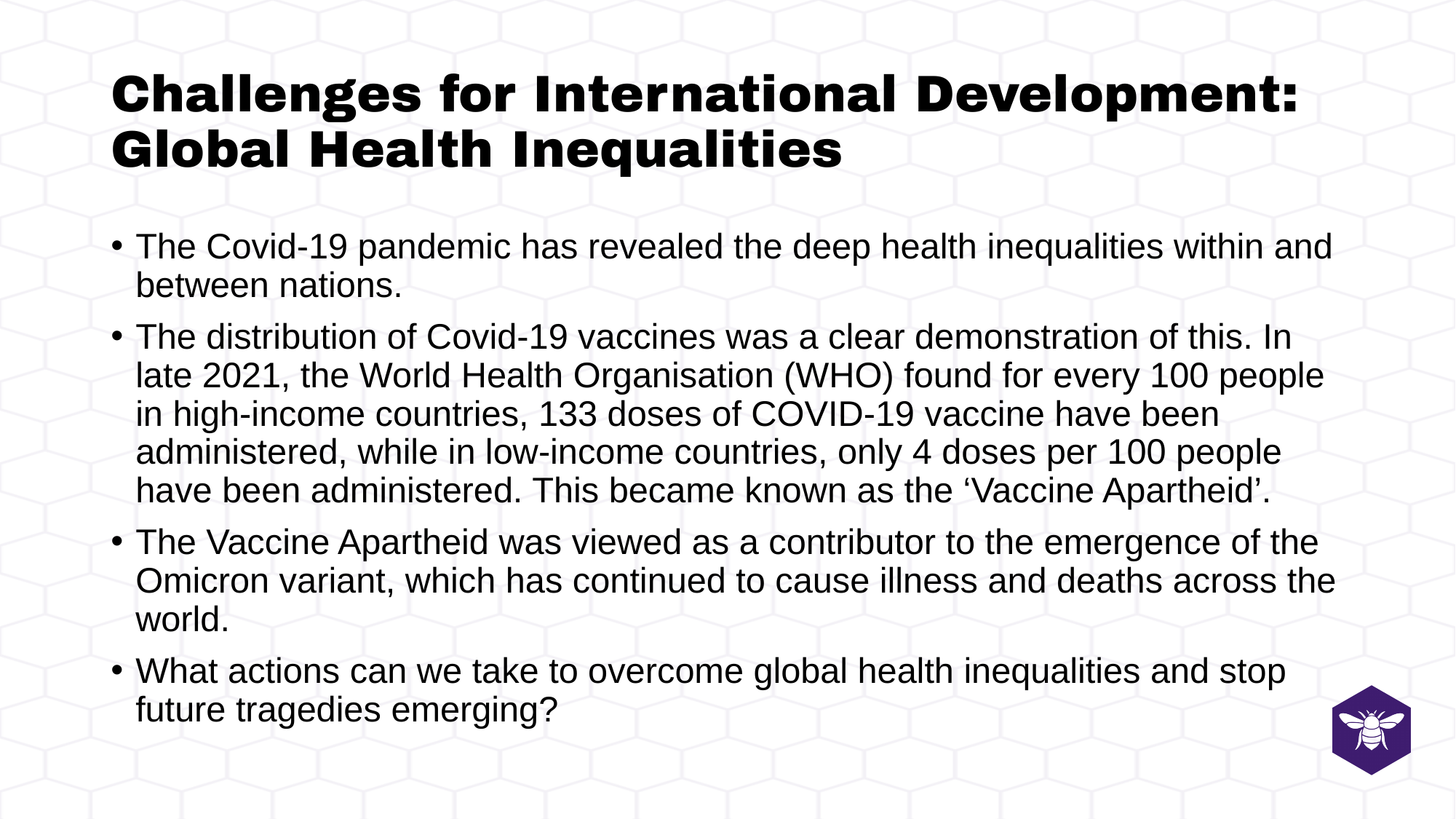

# Challenges for International Development: Global Health Inequalities
The Covid-19 pandemic has revealed the deep health inequalities within and between nations.
The distribution of Covid-19 vaccines was a clear demonstration of this. In late 2021, the World Health Organisation (WHO) found for every 100 people in high-income countries, 133 doses of COVID-19 vaccine have been administered, while in low-income countries, only 4 doses per 100 people have been administered. This became known as the ‘Vaccine Apartheid’.
The Vaccine Apartheid was viewed as a contributor to the emergence of the Omicron variant, which has continued to cause illness and deaths across the world.
What actions can we take to overcome global health inequalities and stop future tragedies emerging?